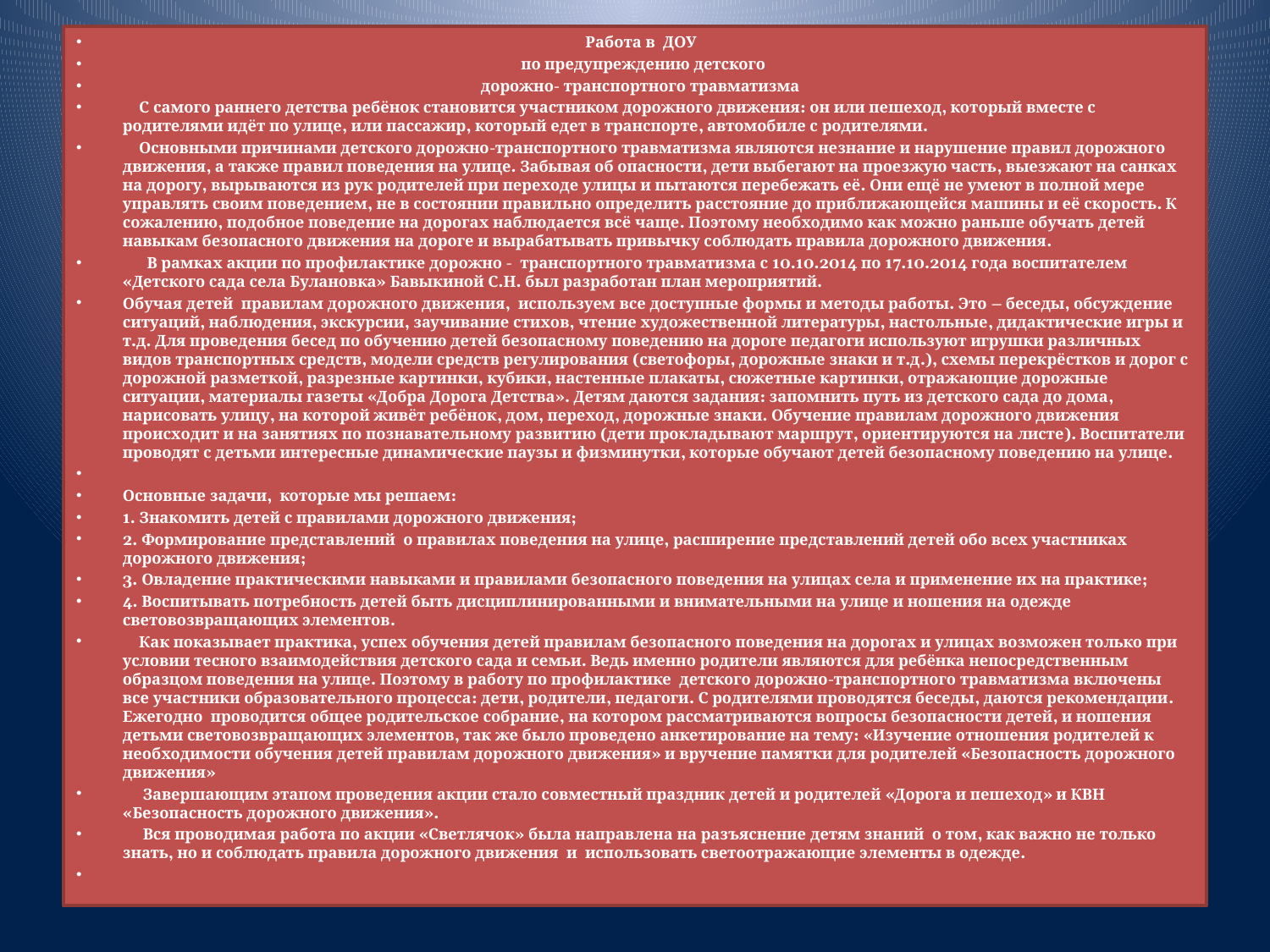

Работа в  ДОУ
                                                                                                   по предупреждению детского
                                                                                         дорожно- транспортного травматизма
    С самого раннего детства ребёнок становится участником дорожного движения: он или пешеход, который вместе с родителями идёт по улице, или пассажир, который едет в транспорте, автомобиле с родителями.
    Основными причинами детского дорожно-транспортного травматизма являются незнание и нарушение правил дорожного движения, а также правил поведения на улице. Забывая об опасности, дети выбегают на проезжую часть, выезжают на санках на дорогу, вырываются из рук родителей при переходе улицы и пытаются перебежать её. Они ещё не умеют в полной мере управлять своим поведением, не в состоянии правильно определить расстояние до приближающейся машины и её скорость. К сожалению, подобное поведение на дорогах наблюдается всё чаще. Поэтому необходимо как можно раньше обучать детей навыкам безопасного движения на дороге и вырабатывать привычку соблюдать правила дорожного движения.
      В рамках акции по профилактике дорожно -  транспортного травматизма с 10.10.2014 по 17.10.2014 года воспитателем «Детского сада села Булановка» Бавыкиной С.Н. был разработан план мероприятий.
Обучая детей  правилам дорожного движения,  используем все доступные формы и методы работы. Это – беседы, обсуждение ситуаций, наблюдения, экскурсии, заучивание стихов, чтение художественной литературы, настольные, дидактические игры и т.д. Для проведения бесед по обучению детей безопасному поведению на дороге педагоги используют игрушки различных видов транспортных средств, модели средств регулирования (светофоры, дорожные знаки и т.д.), схемы перекрёстков и дорог с дорожной разметкой, разрезные картинки, кубики, настенные плакаты, сюжетные картинки, отражающие дорожные ситуации, материалы газеты «Добра Дорога Детства». Детям даются задания: запомнить путь из детского сада до дома, нарисовать улицу, на которой живёт ребёнок, дом, переход, дорожные знаки. Обучение правилам дорожного движения происходит и на занятиях по познавательному развитию (дети прокладывают маршрут, ориентируются на листе). Воспитатели проводят с детьми интересные динамические паузы и физминутки, которые обучают детей безопасному поведению на улице.

Основные задачи,  которые мы решаем:
1. Знакомить детей с правилами дорожного движения;
2. Формирование представлений  о правилах поведения на улице, расширение представлений детей обо всех участниках дорожного движения;
3. Овладение практическими навыками и правилами безопасного поведения на улицах села и применение их на практике;
4. Воспитывать потребность детей быть дисциплинированными и внимательными на улице и ношения на одежде световозвращающих элементов.
    Как показывает практика, успех обучения детей правилам безопасного поведения на дорогах и улицах возможен только при условии тесного взаимодействия детского сада и семьи. Ведь именно родители являются для ребёнка непосредственным образцом поведения на улице. Поэтому в работу по профилактике  детского дорожно-транспортного травматизма включены все участники образовательного процесса: дети, родители, педагоги. С родителями проводятся беседы, даются рекомендации. Ежегодно  проводится общее родительское собрание, на котором рассматриваются вопросы безопасности детей, и ношения детьми световозвращающих элементов, так же было проведено анкетирование на тему: «Изучение отношения родителей к необходимости обучения детей правилам дорожного движения» и вручение памятки для родителей «Безопасность дорожного движения»
     Завершающим этапом проведения акции стало совместный праздник детей и родителей «Дорога и пешеход» и КВН «Безопасность дорожного движения».
     Вся проводимая работа по акции «Светлячок» была направлена на разъяснение детям знаний  о том, как важно не только знать, но и соблюдать правила дорожного движения  и  использовать светоотражающие элементы в одежде.